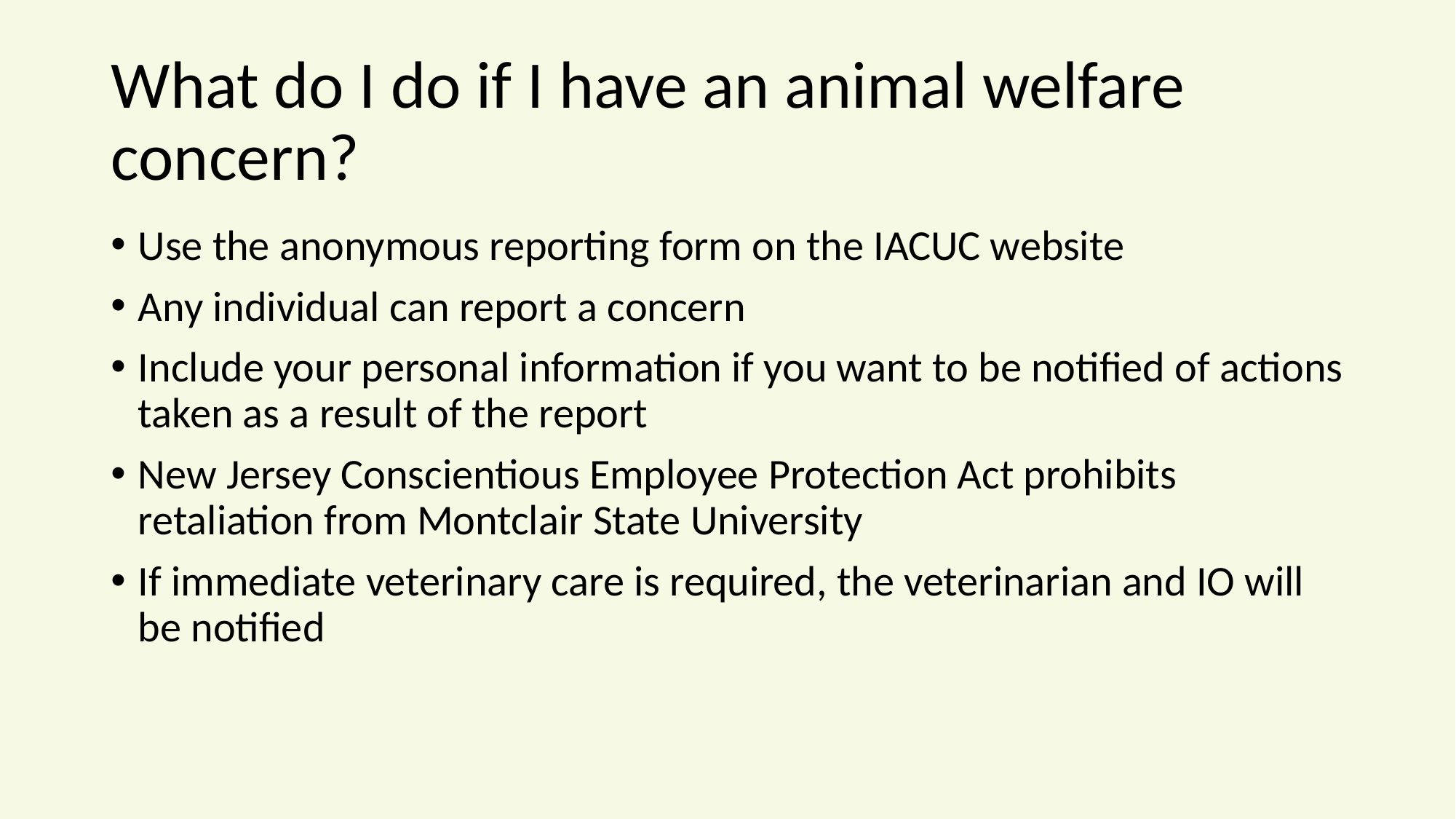

# What do I do if I have an animal welfare concern?
Use the anonymous reporting form on the IACUC website
Any individual can report a concern
Include your personal information if you want to be notified of actions taken as a result of the report
New Jersey Conscientious Employee Protection Act prohibits retaliation from Montclair State University
If immediate veterinary care is required, the veterinarian and IO will be notified